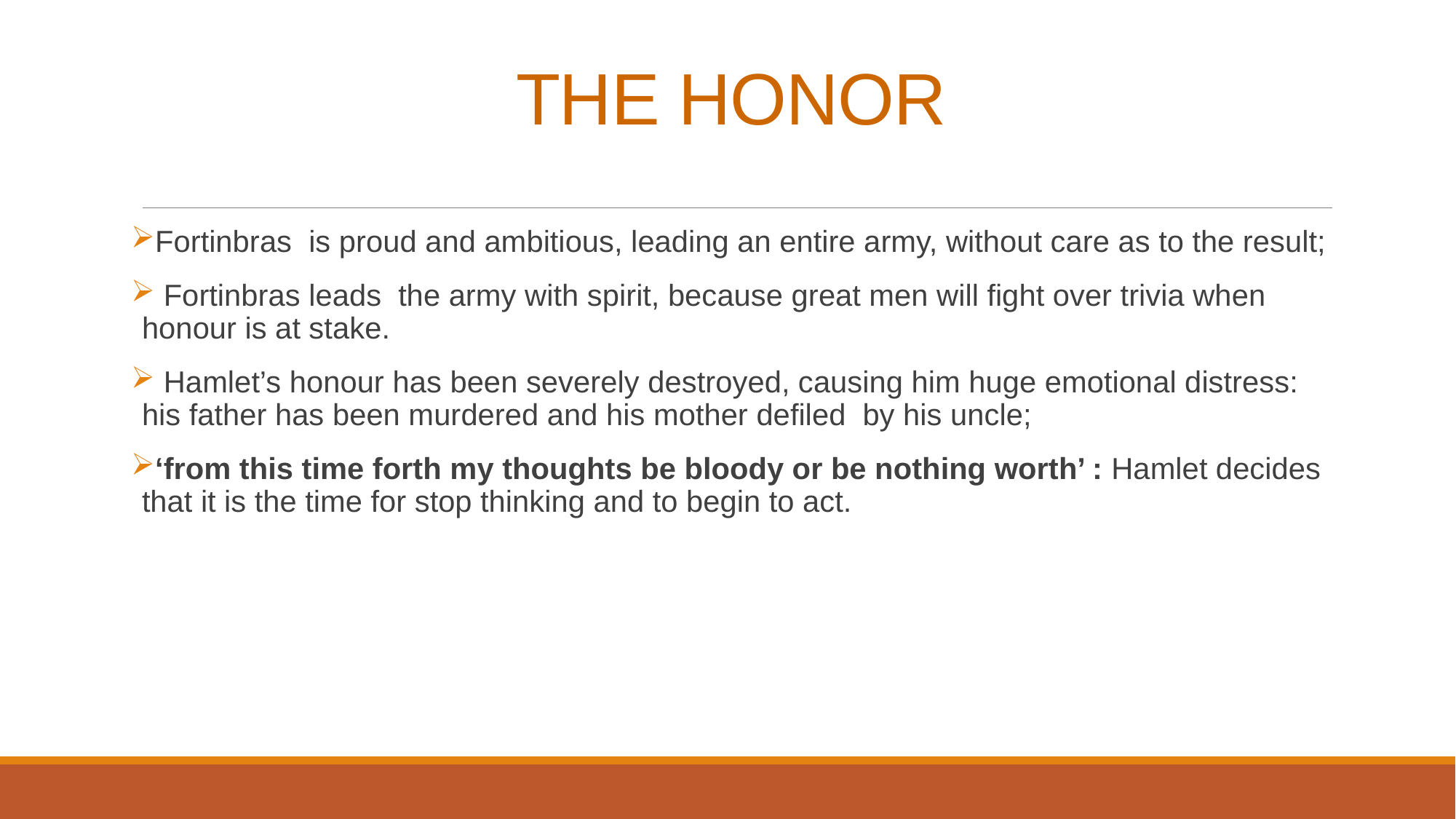

# THE HONOR
Fortinbras  is proud and ambitious, leading an entire army, without care as to the result;
 Fortinbras leads  the army with spirit, because great men will fight over trivia when honour is at stake.
 Hamlet’s honour has been severely destroyed, causing him huge emotional distress: his father has been murdered and his mother defiled  by his uncle;
‘from this time forth my thoughts be bloody or be nothing worth’ : Hamlet decides that it is the time for stop thinking and to begin to act.